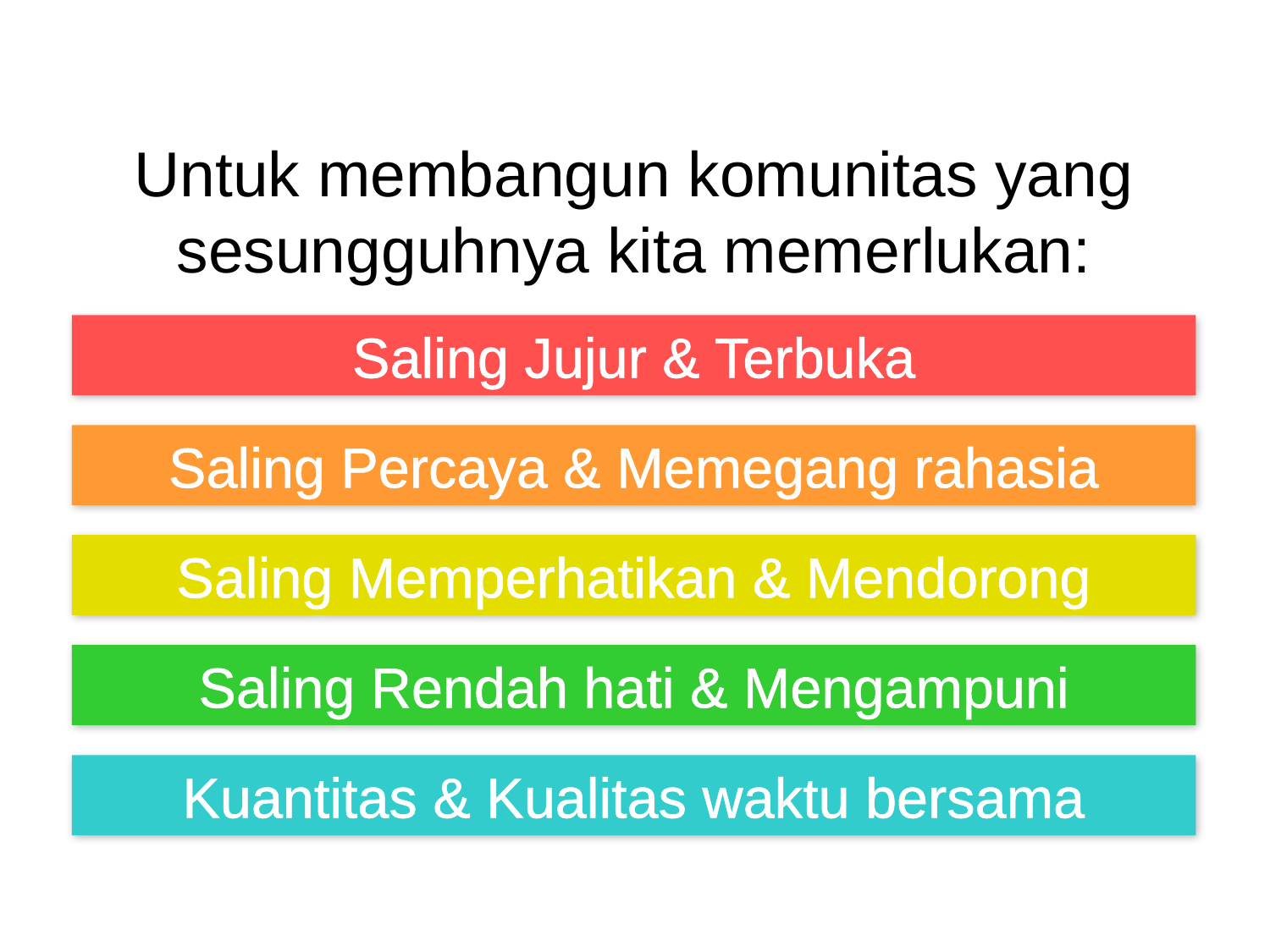

Bagaimana
      BERSEKUTU
Untuk membangun komunitas yang sesungguhnya kita memerlukan:
Saling Jujur & Terbuka
Saling Percaya & Memegang rahasia
Saling Memperhatikan & Mendorong
Saling Rendah hati & Mengampuni
Kuantitas & Kualitas waktu bersama